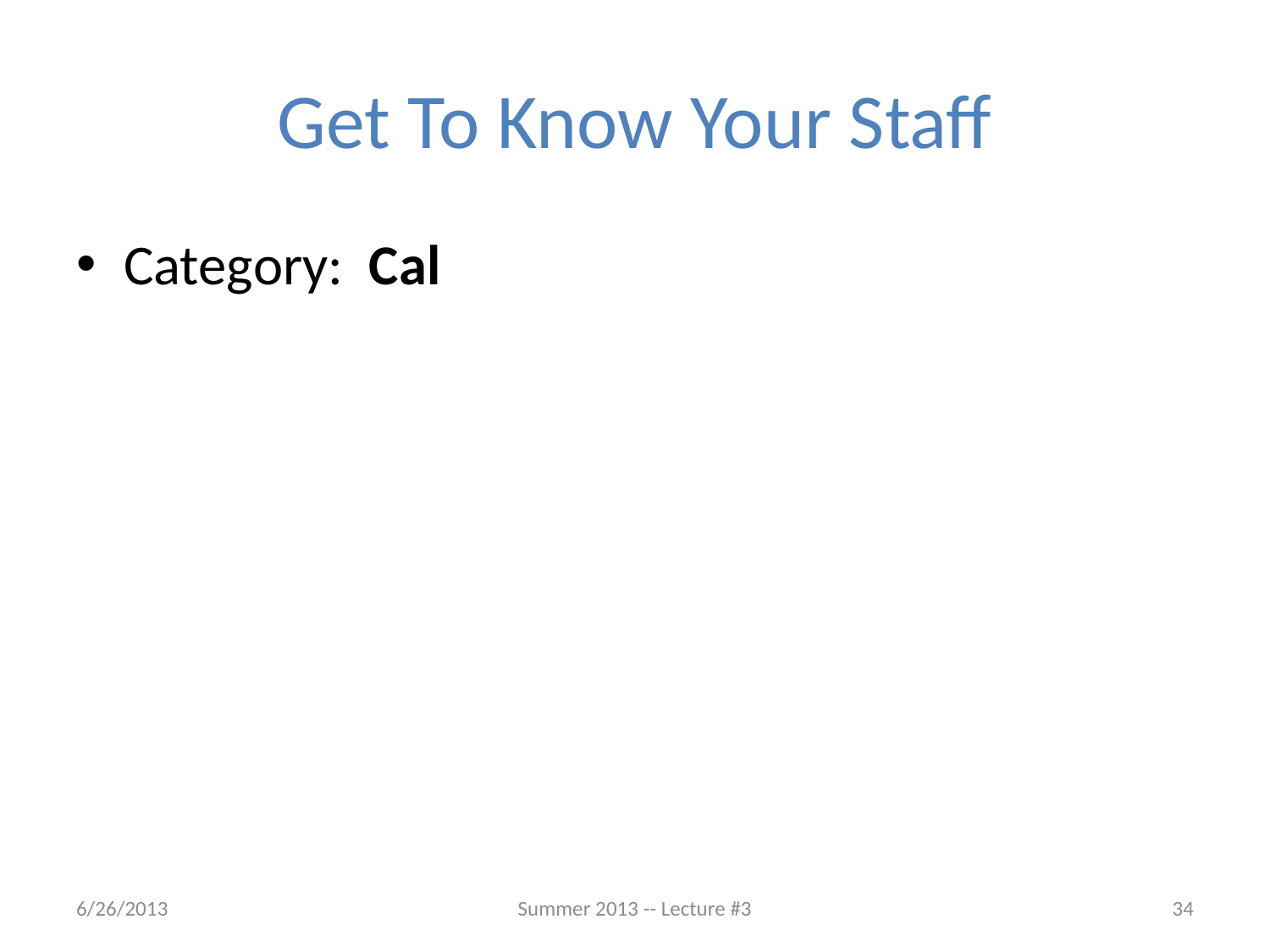

# Get To Know Your Staff
Category:  Cal
6/26/2013
Summer 2013 -- Lecture #3
34